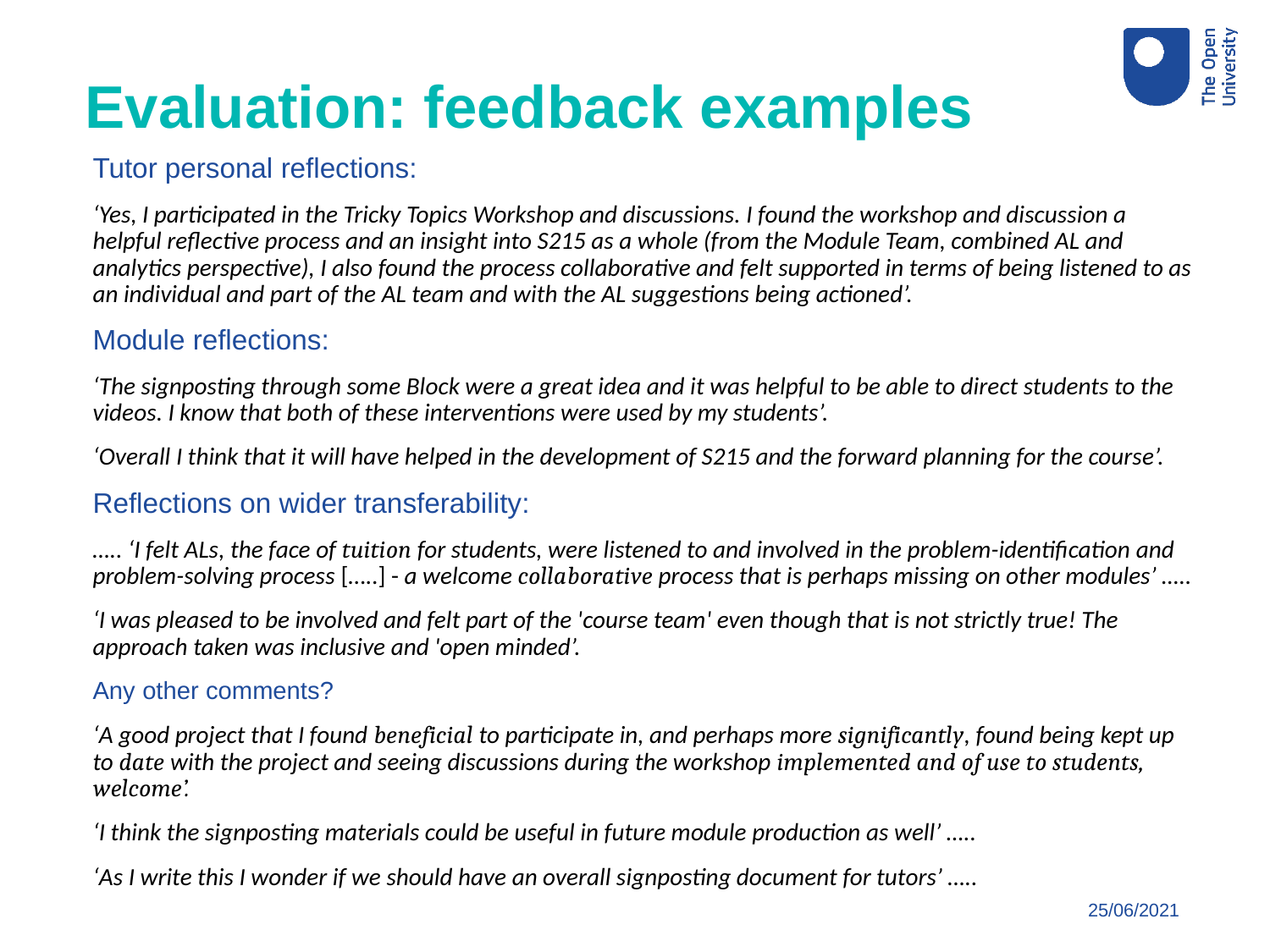

Evaluation: feedback examples
Tutor personal reflections:
‘Yes, I participated in the Tricky Topics Workshop and discussions. I found the workshop and discussion a helpful reflective process and an insight into S215 as a whole (from the Module Team, combined AL and analytics perspective), I also found the process collaborative and felt supported in terms of being listened to as an individual and part of the AL team and with the AL suggestions being actioned’.
Module reflections:
‘The signposting through some Block were a great idea and it was helpful to be able to direct students to the videos. I know that both of these interventions were used by my students’.
‘Overall I think that it will have helped in the development of S215 and the forward planning for the course’.
Reflections on wider transferability:
….. ‘I felt ALs, the face of tuition for students, were listened to and involved in the problem-identification and problem-solving process […..] - a welcome collaborative process that is perhaps missing on other modules’ …..
‘I was pleased to be involved and felt part of the 'course team' even though that is not strictly true! The approach taken was inclusive and 'open minded’.
Any other comments?
‘A good project that I found beneficial to participate in, and perhaps more significantly, found being kept up to date with the project and seeing discussions during the workshop implemented and of use to students, welcome’.
‘I think the signposting materials could be useful in future module production as well’ …..
‘As I write this I wonder if we should have an overall signposting document for tutors’ …..